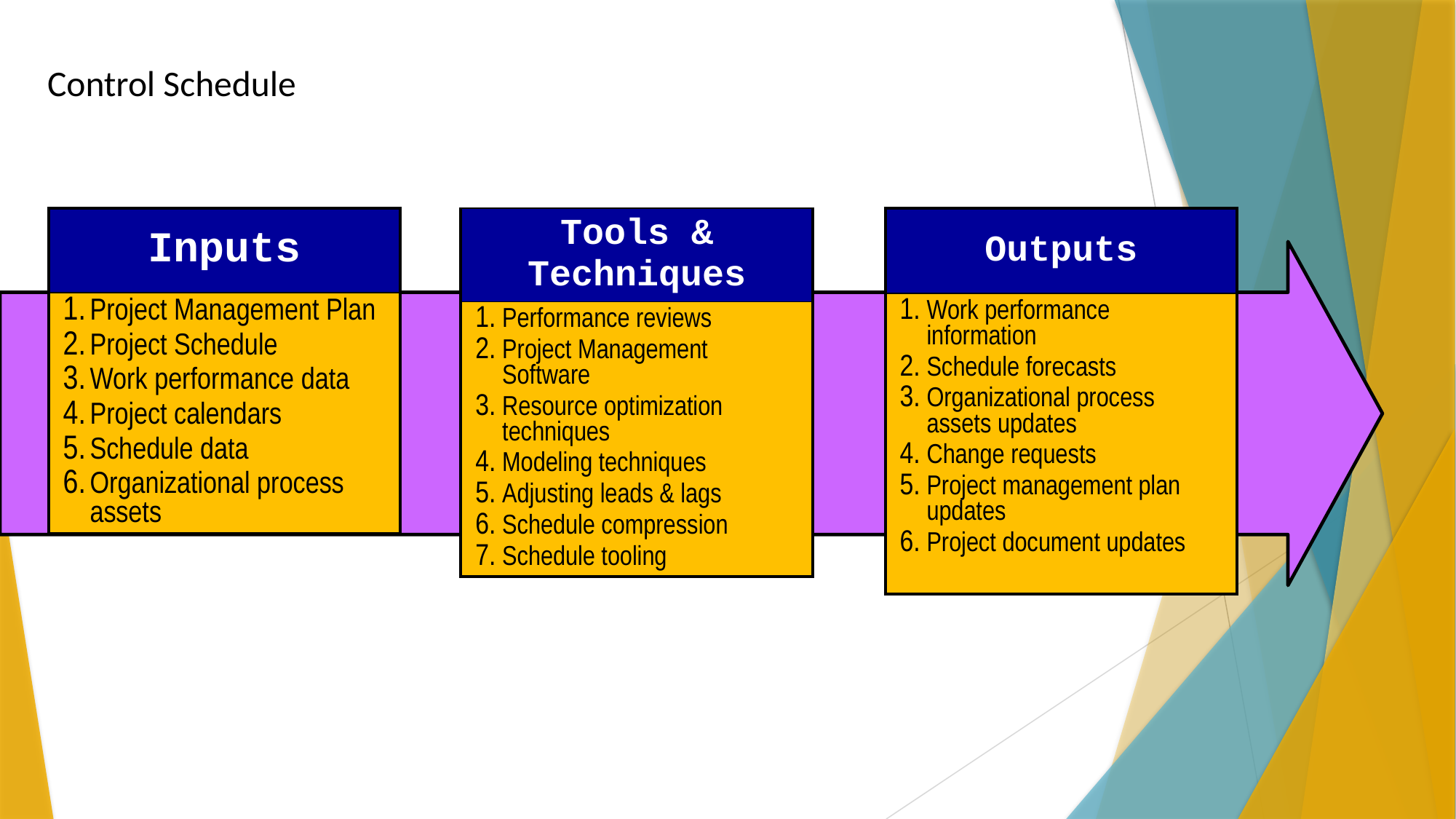

# Control Schedule
| Inputs |
| --- |
| Project Management Plan Project Schedule Work performance data Project calendars Schedule data Organizational process assets |
| Tools & Techniques |
| --- |
| Performance reviews Project Management Software Resource optimization techniques Modeling techniques Adjusting leads & lags Schedule compression Schedule tooling |
| Outputs |
| --- |
| Work performance information Schedule forecasts Organizational process assets updates Change requests Project management plan updates Project document updates |